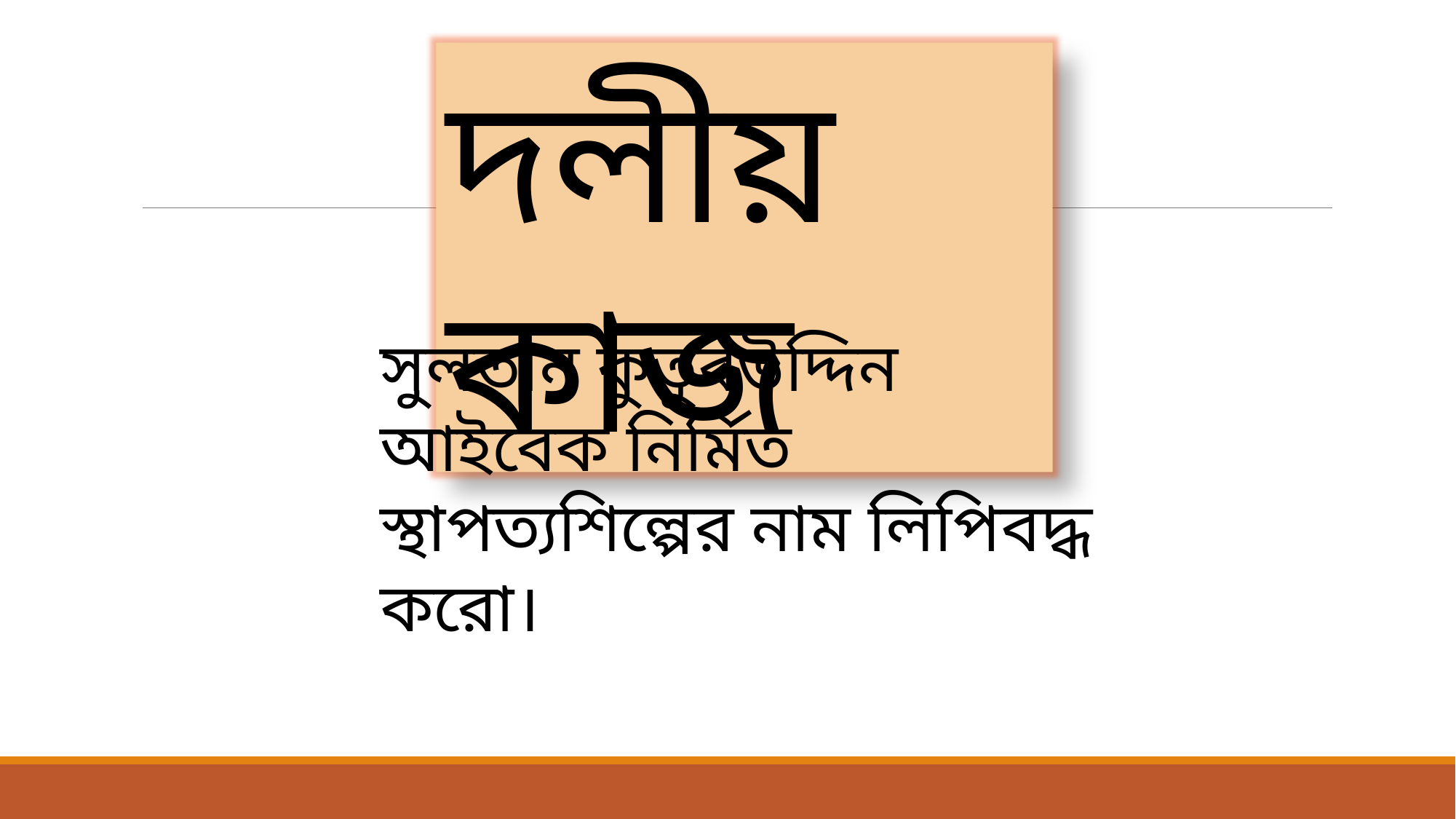

দলীয় কাজ
সুলতান কুতুবউদ্দিন আইবেক নির্মিত স্থাপত্যশিল্পের নাম লিপিবদ্ধ করো।